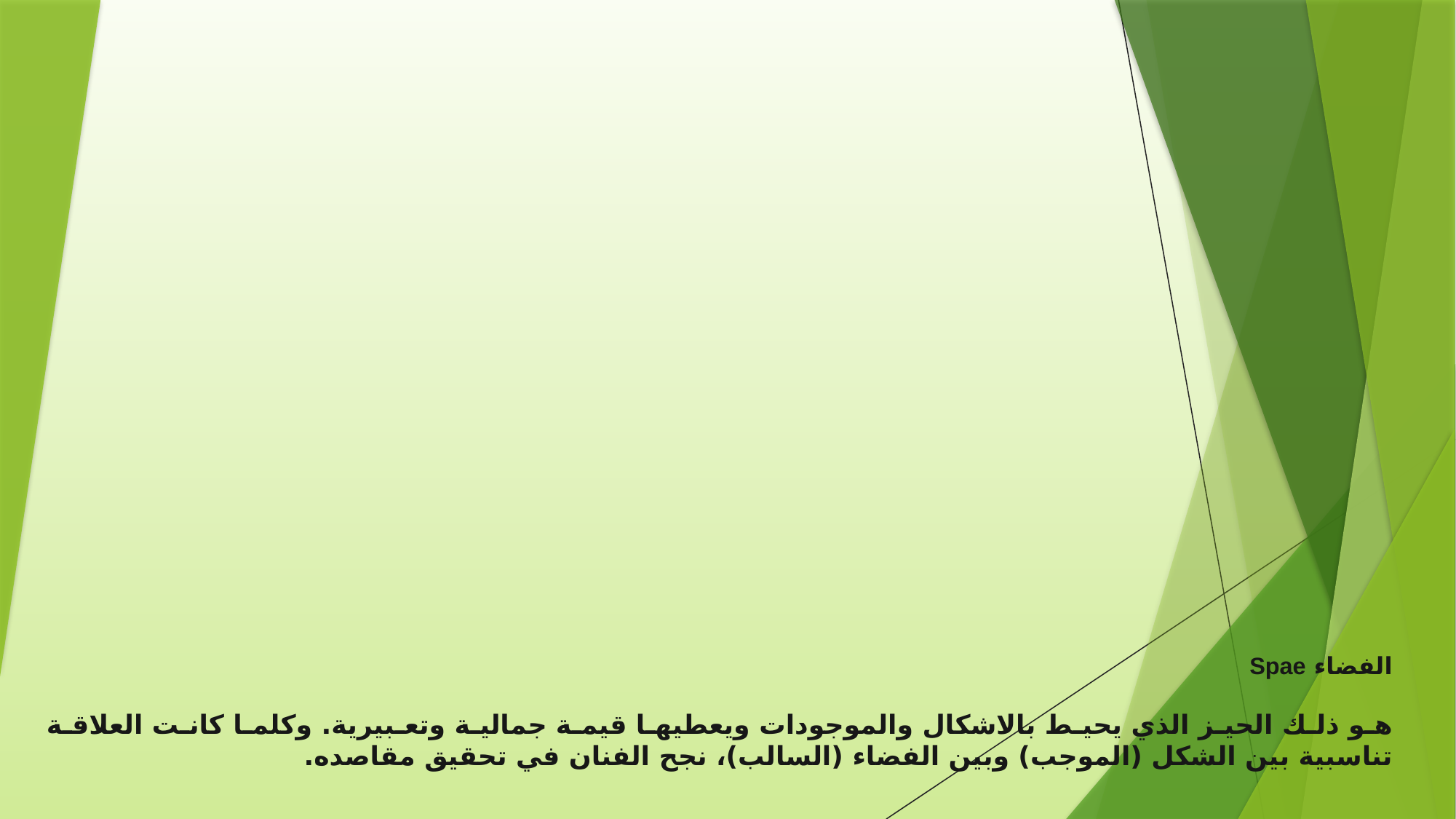

# الفضاء Spae هو ذلك الحيز الذي يحيط بالاشكال والموجودات ويعطيها قيمة جمالية وتعبيرية. وكلما كانت العلاقة تناسبية بين الشكل (الموجب) وبين الفضاء (السالب)، نجح الفنان في تحقيق مقاصده.